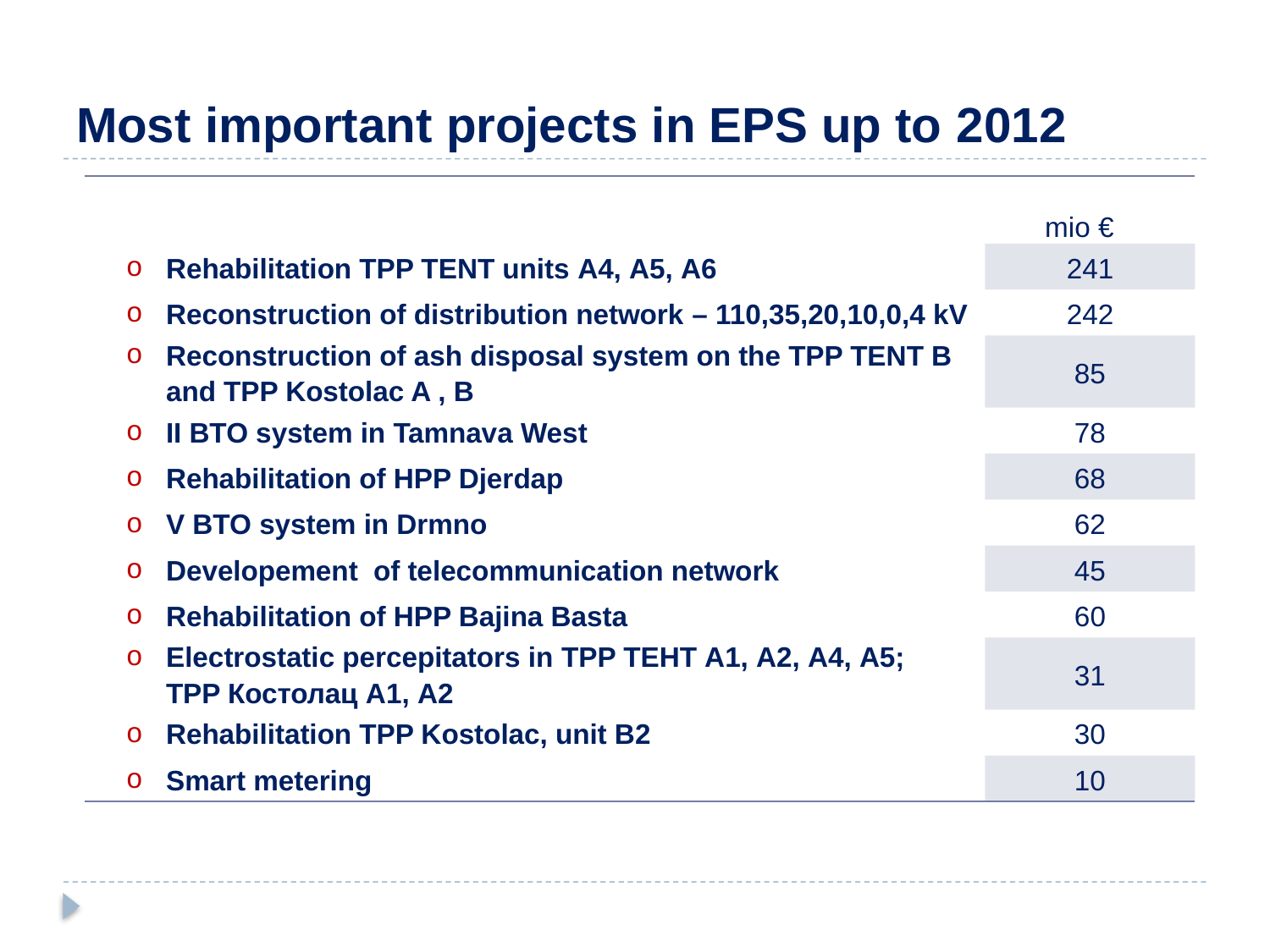

# Most important projects in EPS up to 2012
|  | mio € |  |
| --- | --- | --- |
| Rehabilitation TPP TENT units А4, А5, А6 | 241 |  |
| Reconstruction of distribution network – 110,35,20,10,0,4 kV | 242 |  |
| Reconstruction of ash disposal system on the TPP TENT B and TPP Kostolac A , B | 85 |  |
| II BTO system in Tamnava West | 78 |  |
| Rehabilitation of HPP Djerdap | 68 |  |
| V BTO system in Drmno | 62 |  |
| Developement of telecommunication network | 45 |  |
| Rehabilitation of HPP Bajina Basta | 60 |  |
| Electrostatic percepitators in TPP ТЕНТ А1, А2, А4, А5; TPP Костолац А1, А2 | 31 |  |
| Rehabilitation TPP Kostolac, unit B2 | 30 |  |
| Smart metering | 10 |  |